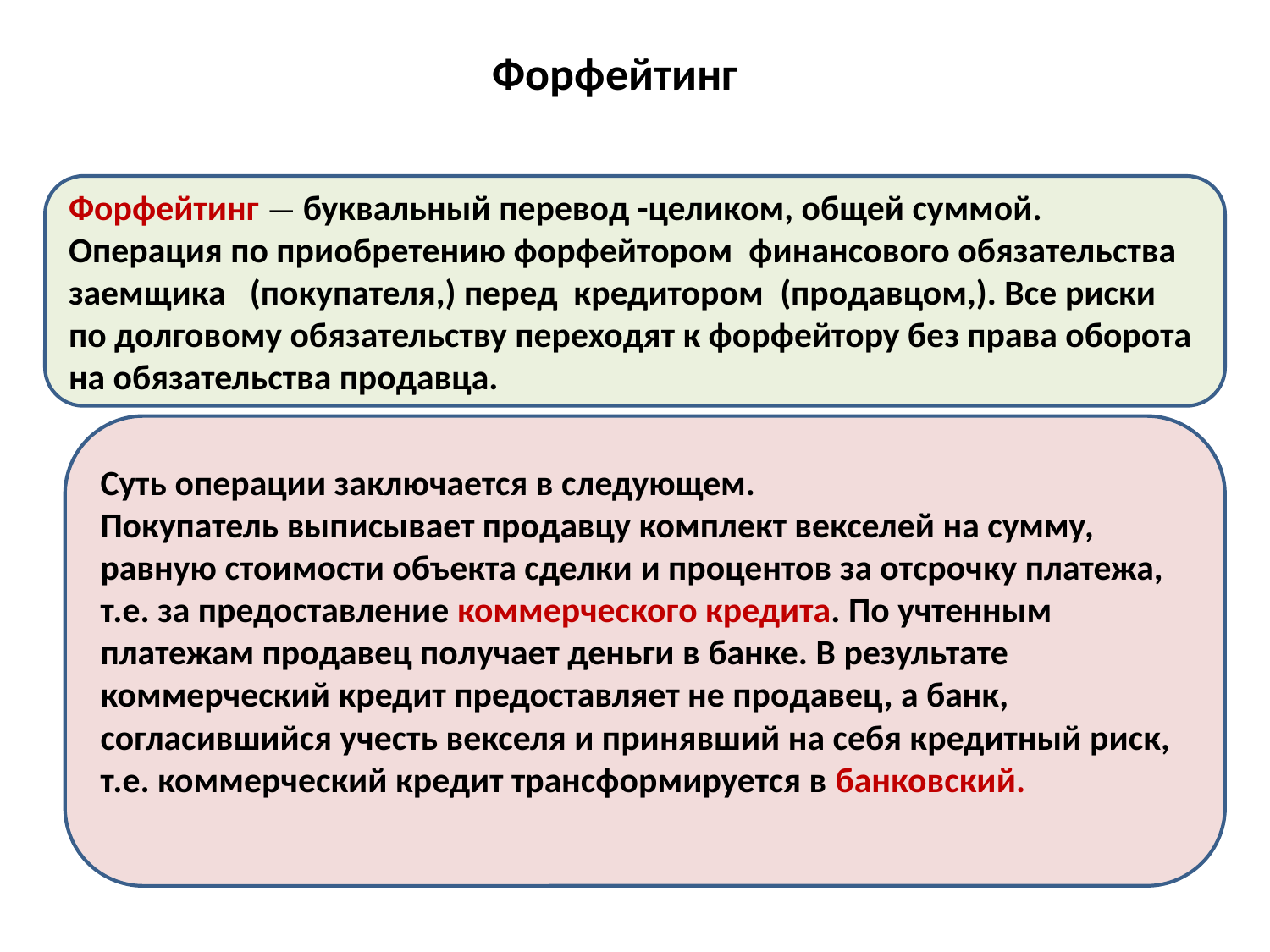

# Форфейтинг

Форфейтинг — буквальный перевод -целиком, общей суммой.  Операция по приобретению форфейтором  финансового обязательства заемщика   (покупателя,) перед  кредитором  (продавцом,). Все риски по долговому обязательству переходят к форфейтору без права оборота на обязательства продавца.
Суть операции заключается в следующем.
Покупатель выписывает продавцу комплект векселей на сумму, равную стоимости объекта сделки и процентов за отсрочку платежа, т.е. за предоставление коммерческого кредита. По учтенным платежам продавец получает деньги в банке. В результате коммерческий кредит предоставляет не продавец, а банк, согласившийся учесть векселя и принявший на себя кредитный риск, т.е. коммерческий кредит трансформируется в банковский.